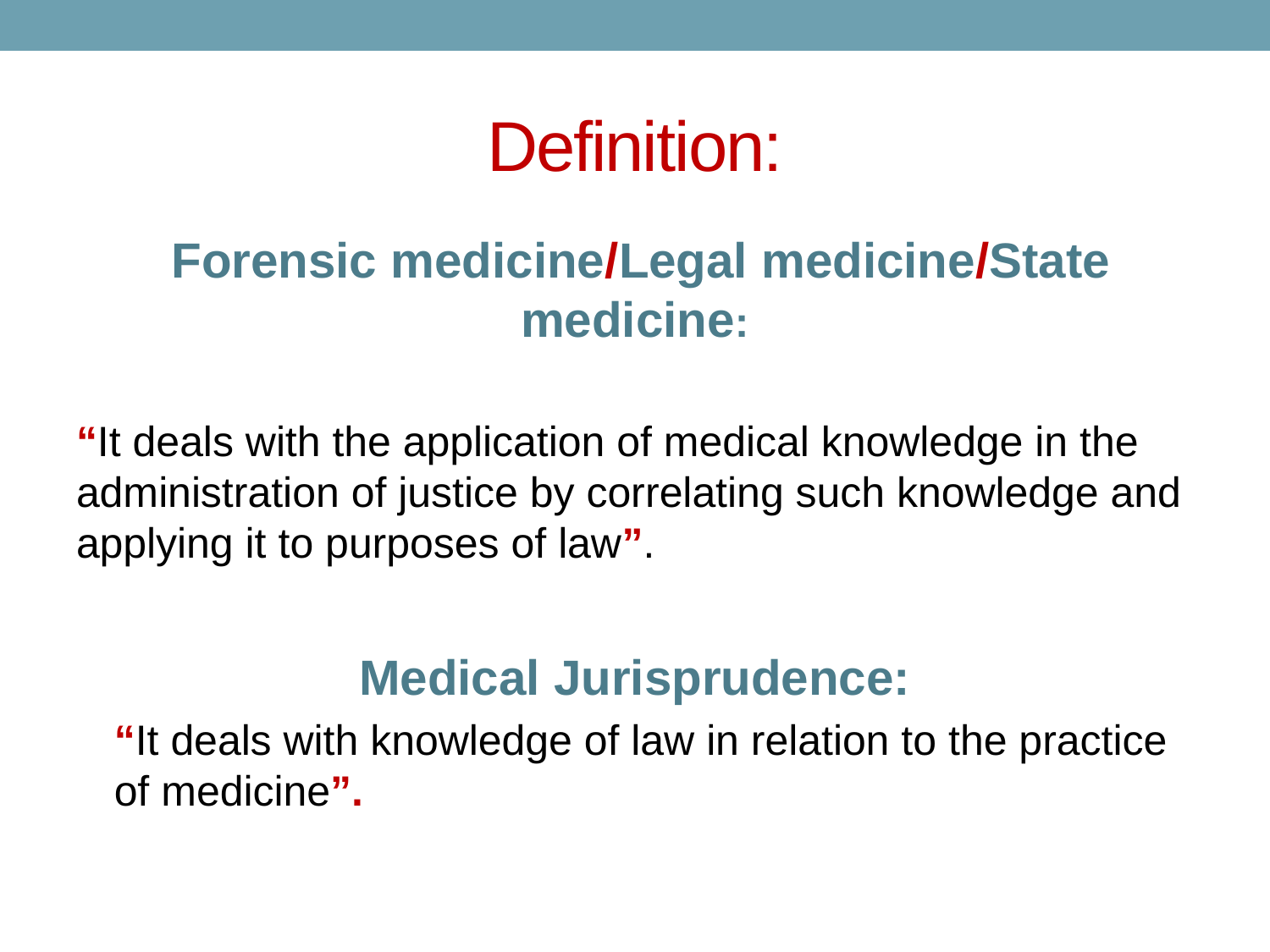

# Definition:
 Forensic medicine/Legal medicine/State medicine:

“It deals with the application of medical knowledge in the administration of justice by correlating such knowledge and applying it to purposes of law”.

Medical Jurisprudence:
“It deals with knowledge of law in relation to the practice of medicine”.